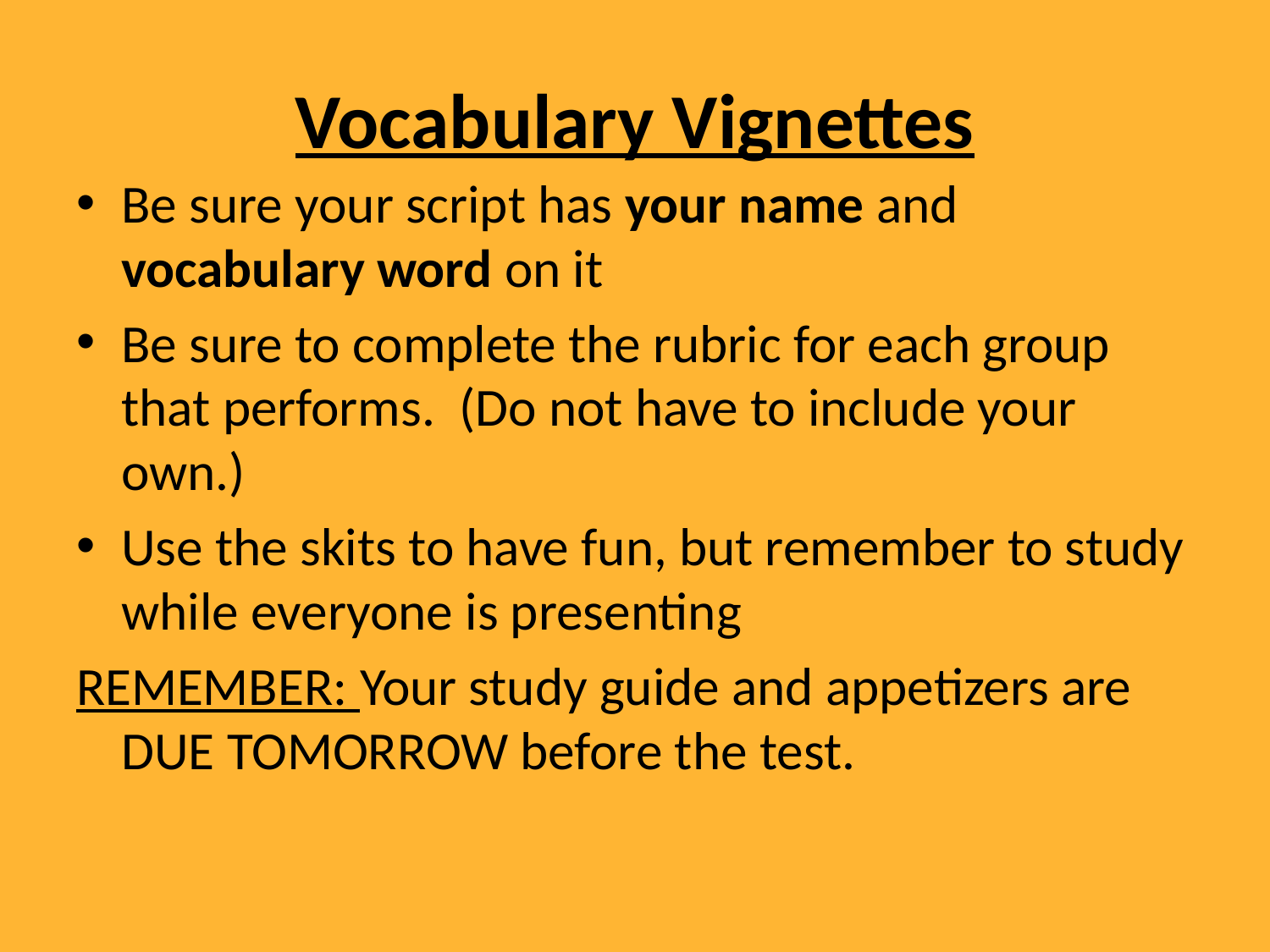

# Vocabulary Vignettes
Be sure your script has your name and vocabulary word on it
Be sure to complete the rubric for each group that performs.  (Do not have to include your own.)
Use the skits to have fun, but remember to study while everyone is presenting
REMEMBER: Your study guide and appetizers are DUE TOMORROW before the test.